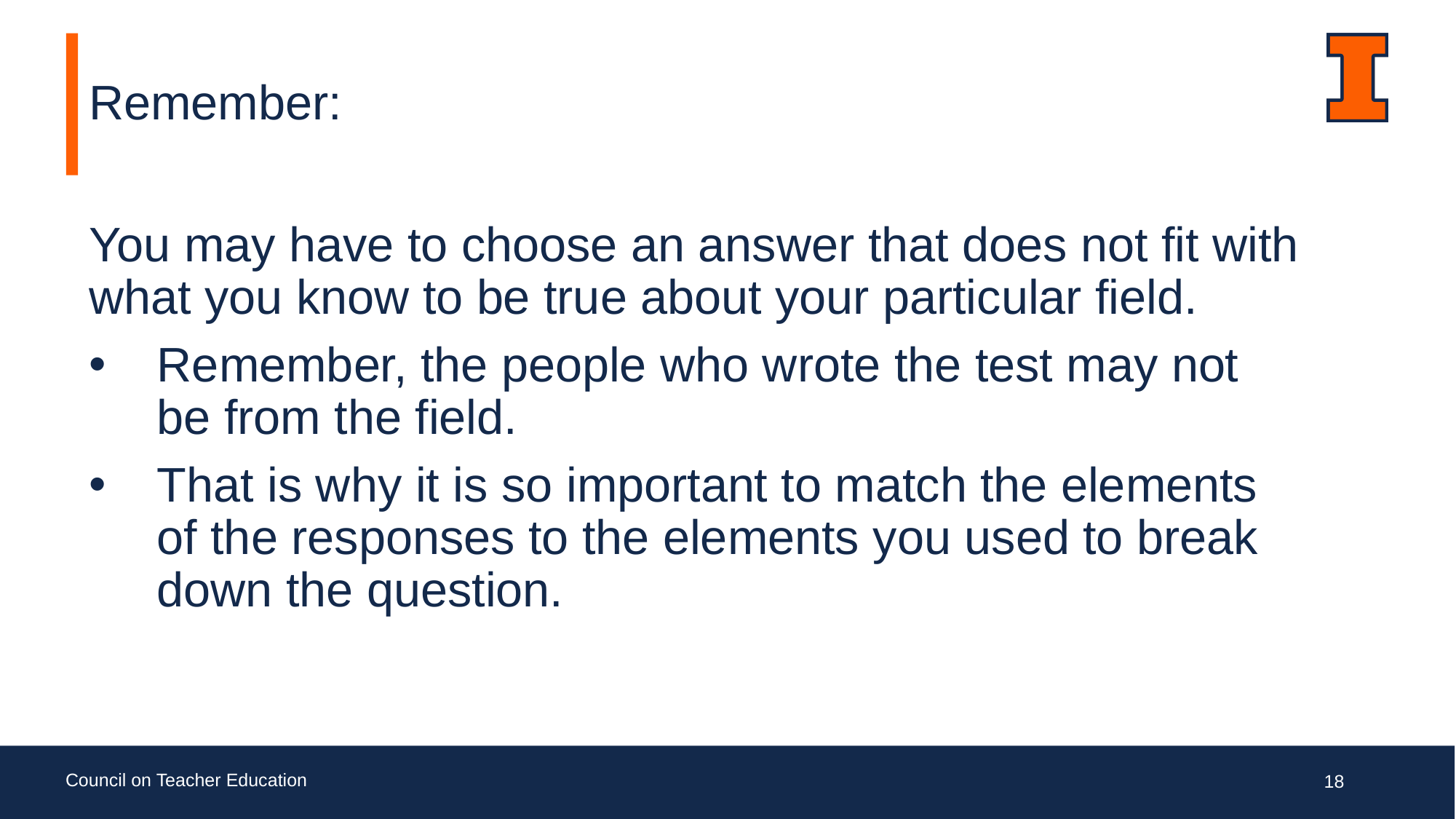

# Remember:
You may have to choose an answer that does not fit with what you know to be true about your particular field.
Remember, the people who wrote the test may not be from the field.
That is why it is so important to match the elements of the responses to the elements you used to break down the question.
Council on Teacher Education
18